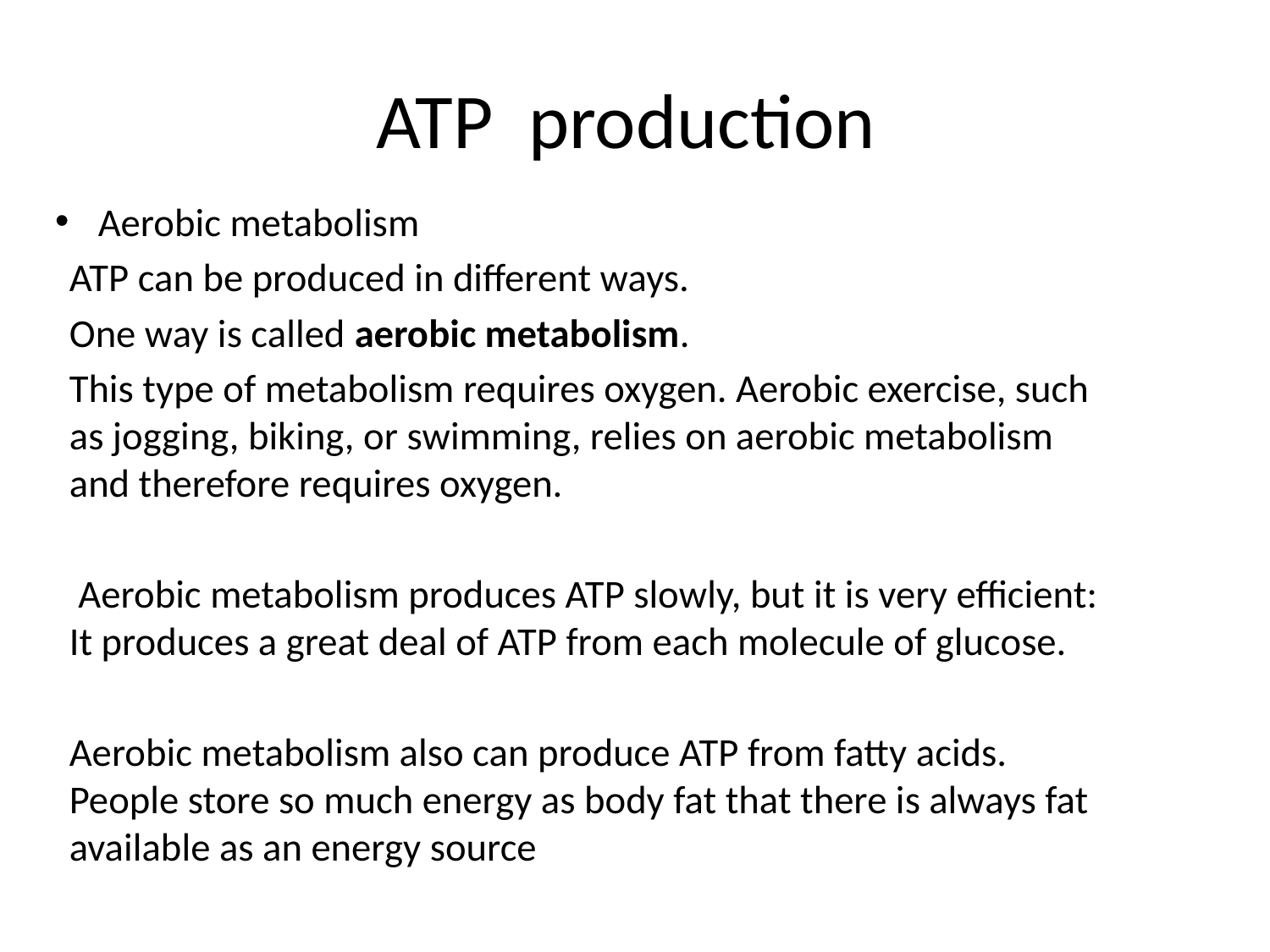

# ATP  production
Aerobic metabolism
ATP can be produced in different ways.
One way is called aerobic metabolism.
This type of metabolism requires oxygen. Aerobic exercise, such as jogging, biking, or swimming, relies on aerobic metabolism and therefore requires oxygen.

 Aerobic metabolism produces ATP slowly, but it is very efficient: It produces a great deal of ATP from each molecule of glucose.

Aerobic metabolism also can produce ATP from fatty acids. People store so much energy as body fat that there is always fat available as an energy source